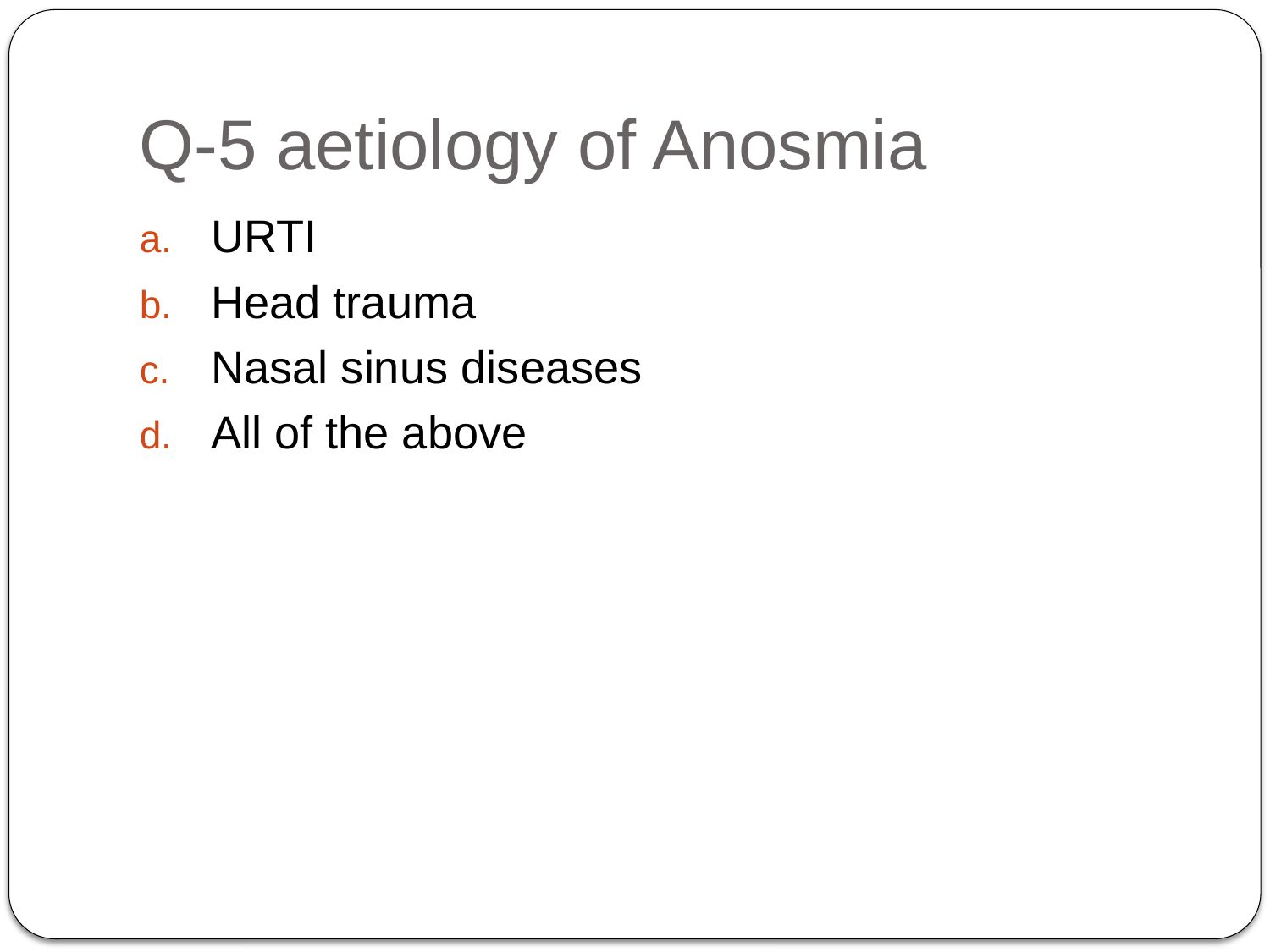

# Q-5 aetiology of Anosmia
URTI
Head trauma
Nasal sinus diseases
All of the above